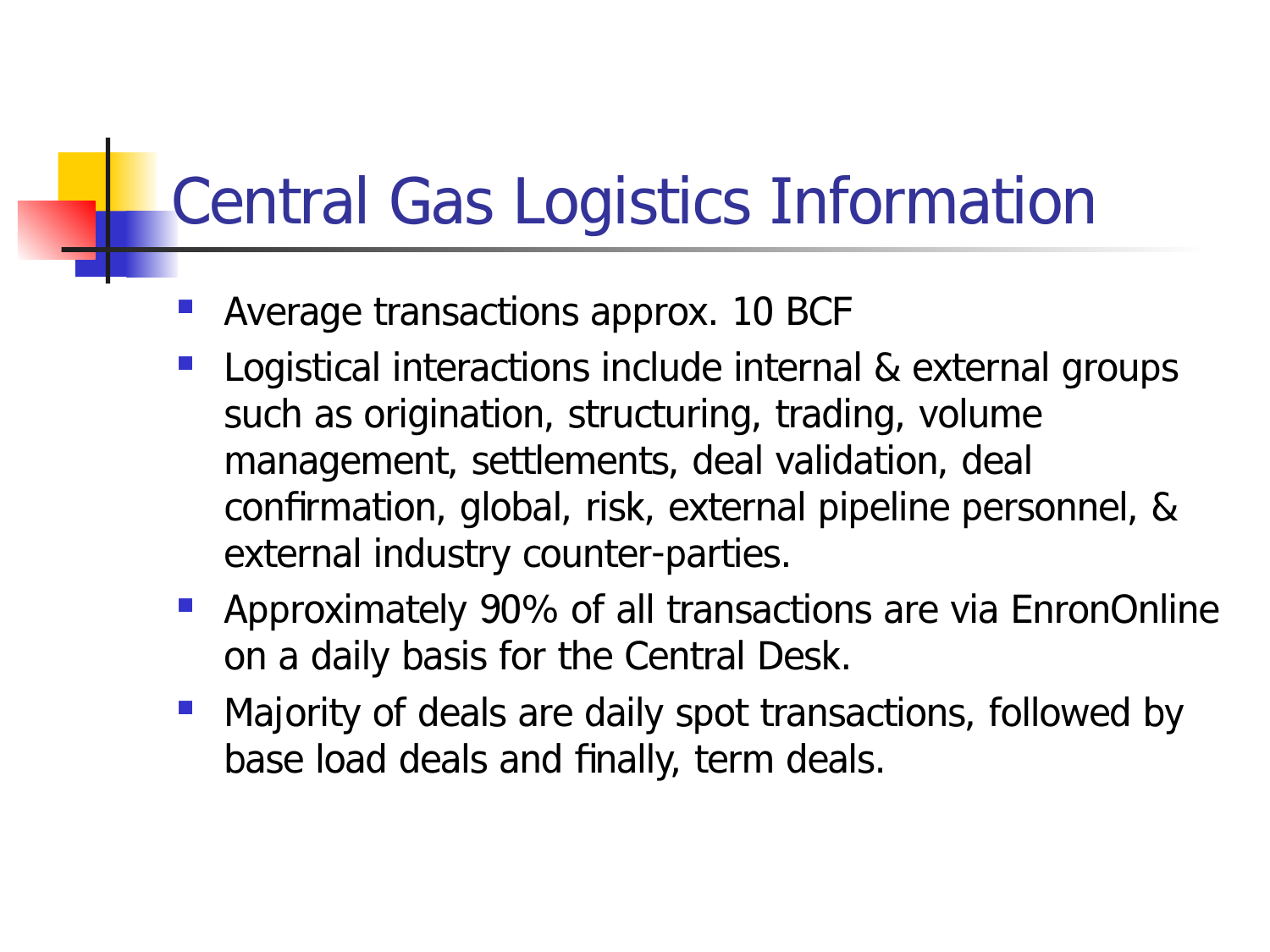

# Central Gas Logistics Information
Average transactions approx. 10 BCF
Logistical interactions include internal & external groups such as origination, structuring, trading, volume management, settlements, deal validation, deal confirmation, global, risk, external pipeline personnel, & external industry counter-parties.
Approximately 90% of all transactions are via EnronOnline on a daily basis for the Central Desk.
Majority of deals are daily spot transactions, followed by base load deals and finally, term deals.